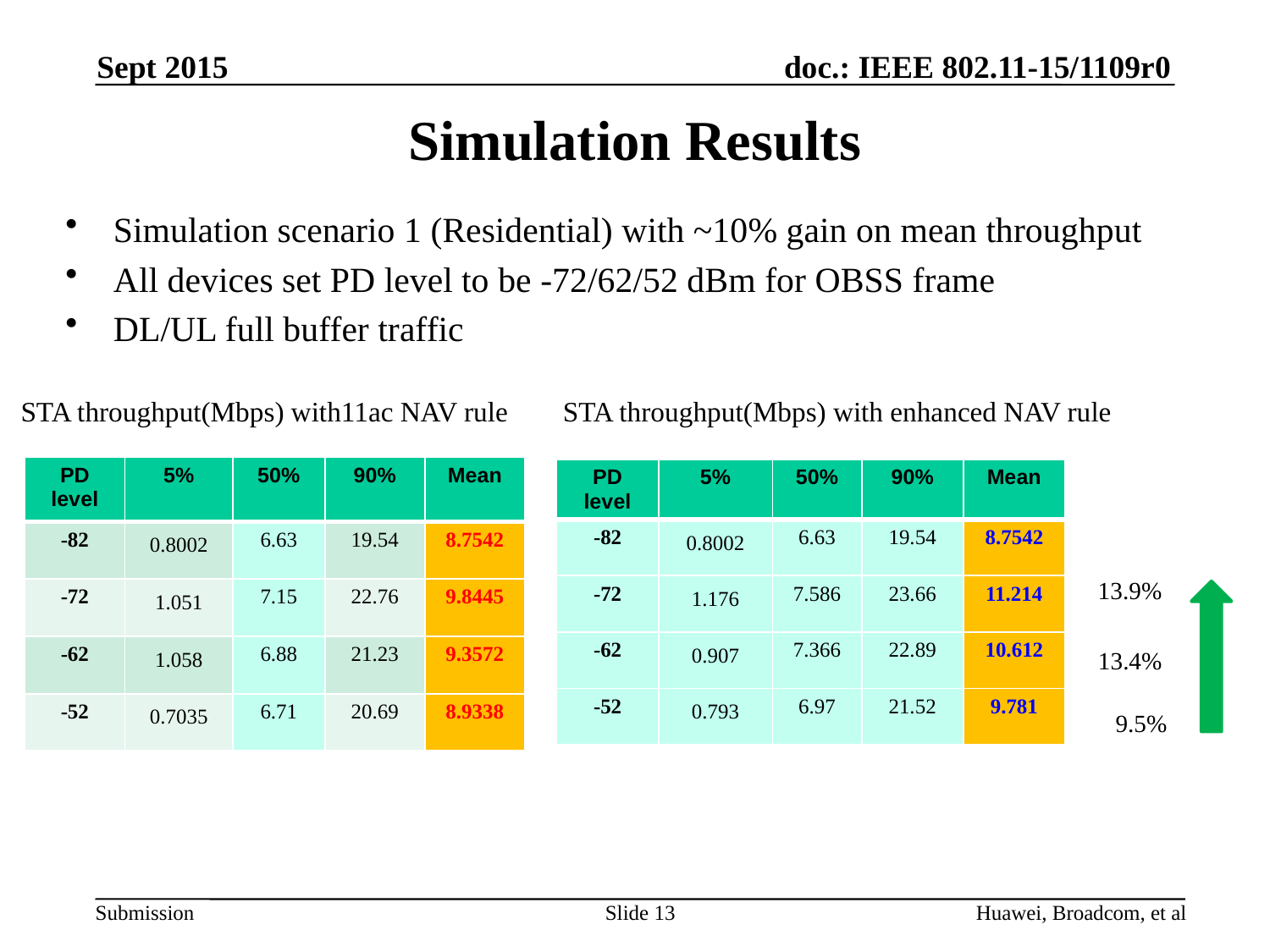

Sept 2015
# Simulation Results
Simulation scenario 1 (Residential) with ~10% gain on mean throughput
All devices set PD level to be -72/62/52 dBm for OBSS frame
DL/UL full buffer traffic

STA throughput(Mbps) with11ac NAV rule
STA throughput(Mbps) with enhanced NAV rule
| PD level | 5% | 50% | 90% | Mean |
| --- | --- | --- | --- | --- |
| -82 | 0.8002 | 6.63 | 19.54 | 8.7542 |
| -72 | 1.051 | 7.15 | 22.76 | 9.8445 |
| -62 | 1.058 | 6.88 | 21.23 | 9.3572 |
| -52 | 0.7035 | 6.71 | 20.69 | 8.9338 |
| PD level | 5% | 50% | 90% | Mean |
| --- | --- | --- | --- | --- |
| -82 | 0.8002 | 6.63 | 19.54 | 8.7542 |
| -72 | 1.176 | 7.586 | 23.66 | 11.214 |
| -62 | 0.907 | 7.366 | 22.89 | 10.612 |
| -52 | 0.793 | 6.97 | 21.52 | 9.781 |
13.9%

13.4%
9.5%
Slide 13
Huawei, Broadcom, et al